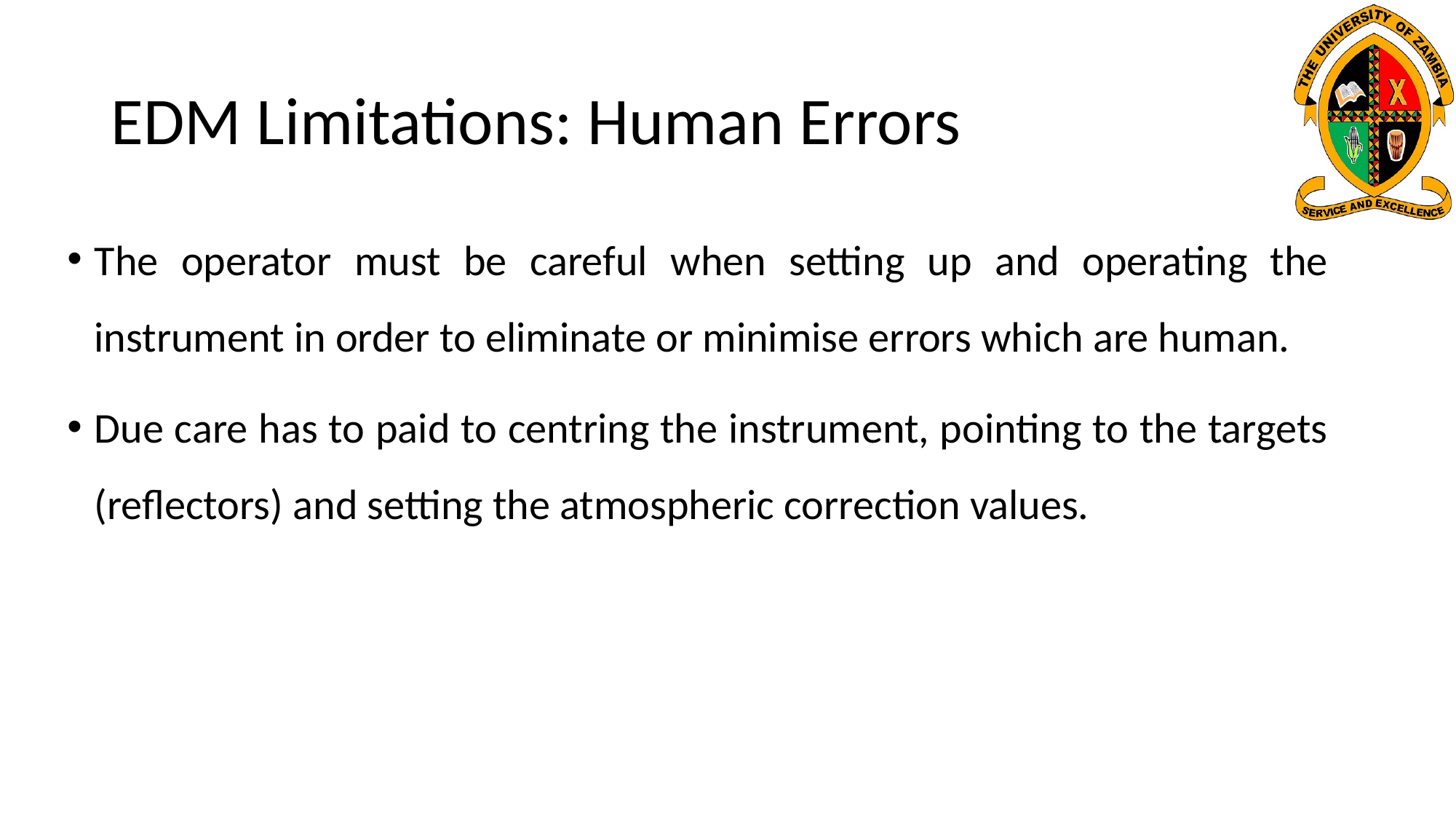

# EDM Limitations: Human Errors
The operator must be careful when setting up and operating the instrument in order to eliminate or minimise errors which are human.
Due care has to paid to centring the instrument, pointing to the targets (reflectors) and setting the atmospheric correction values.